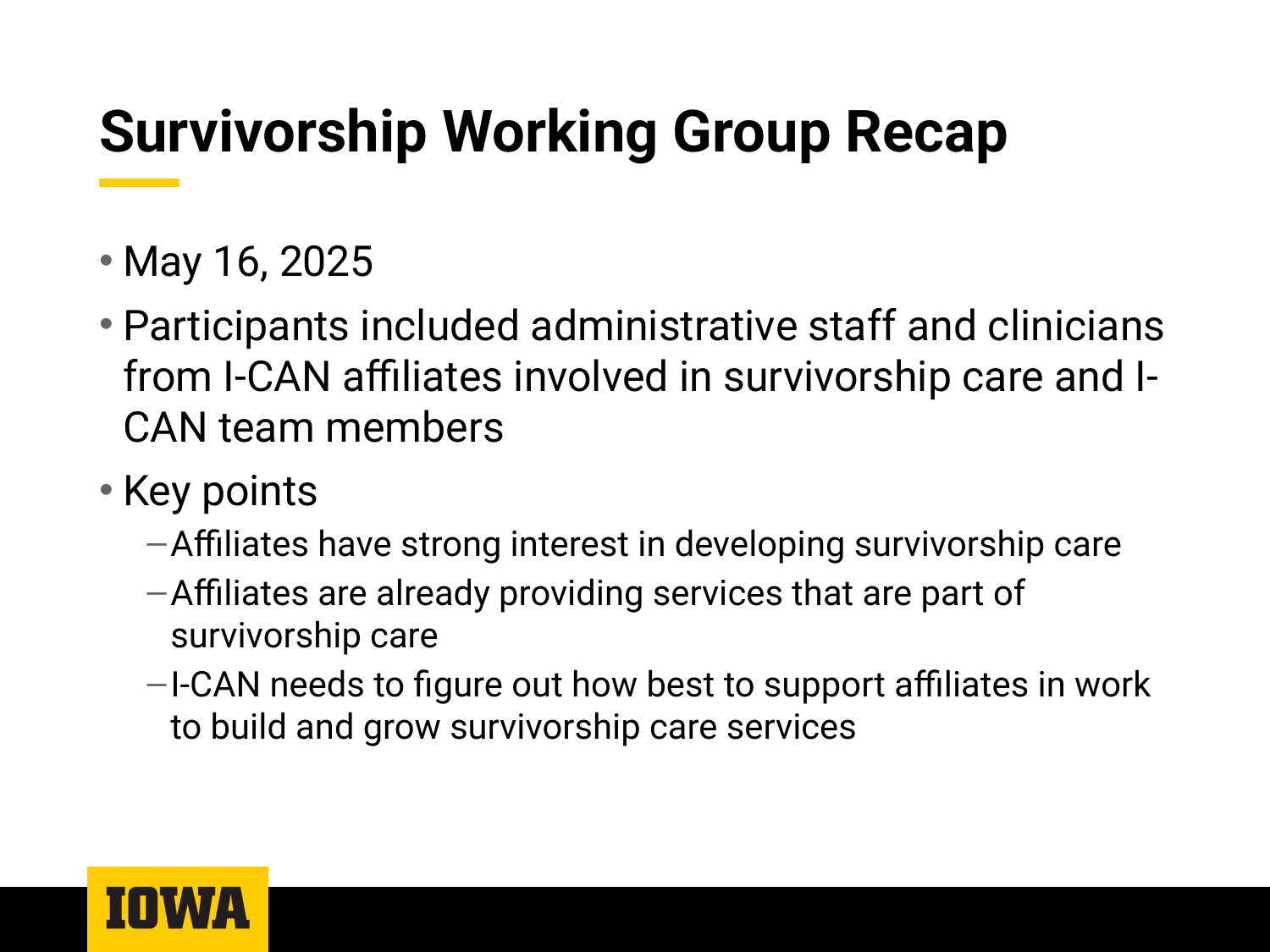

# Survivorship Working Group Recap
May 16, 2025
Participants included administrative staff and clinicians from I-CAN affiliates involved in survivorship care and I-CAN team members
Key points
Affiliates have strong interest in developing survivorship care
Affiliates are already providing services that are part of survivorship care
I-CAN needs to figure out how best to support affiliates in work to build and grow survivorship care services